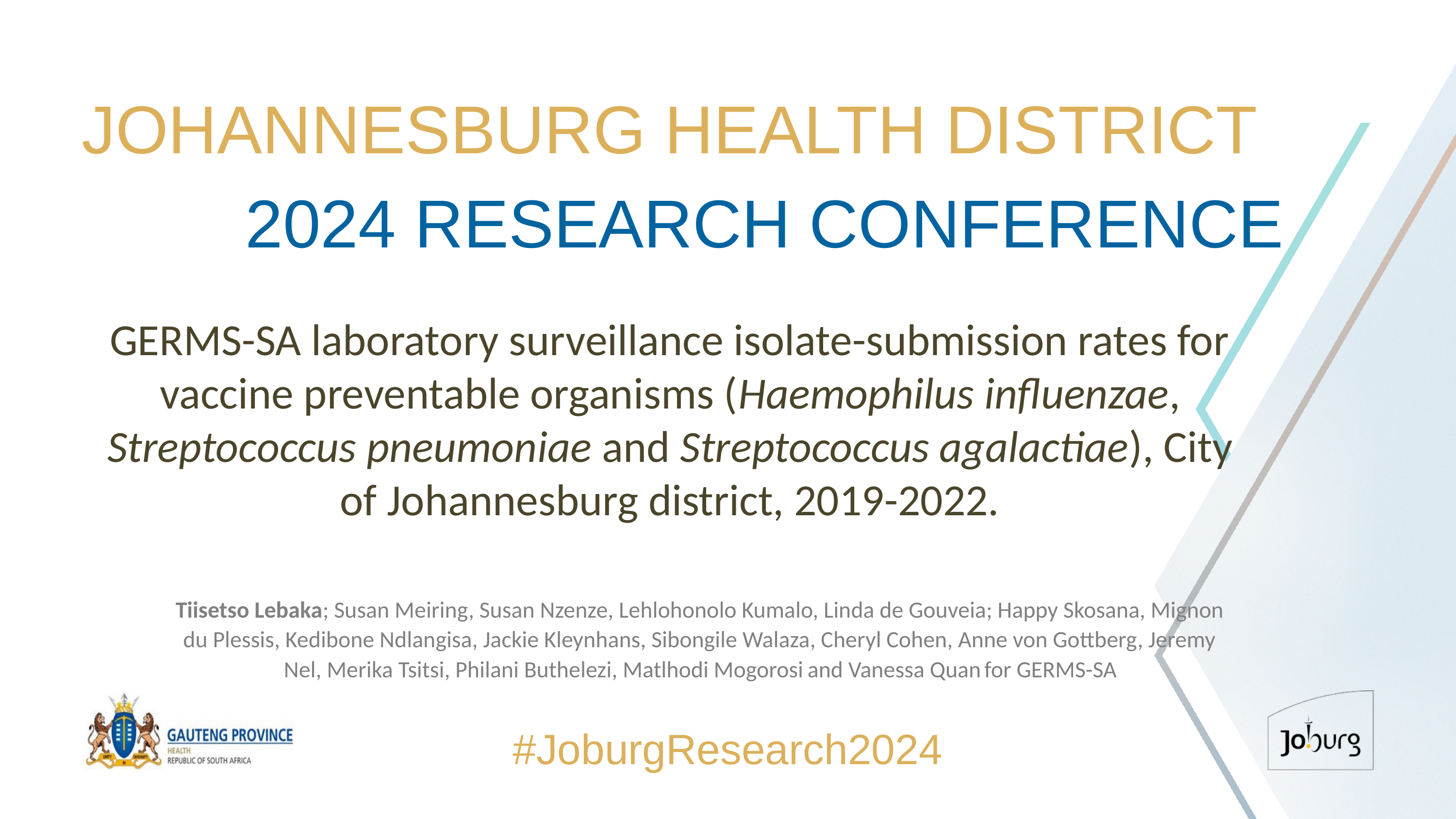

JOHANNESBURG HEALTH DISTRICT

2024 RESEARCH CONFERENCE
# GERMS-SA laboratory surveillance isolate-submission rates for vaccine preventable organisms (Haemophilus influenzae, Streptococcus pneumoniae and Streptococcus agalactiae), City of Johannesburg district, 2019-2022.
Tiisetso Lebaka; Susan Meiring, Susan Nzenze, Lehlohonolo Kumalo, Linda de Gouveia; Happy Skosana, Mignon du Plessis, Kedibone Ndlangisa, Jackie Kleynhans, Sibongile Walaza, Cheryl Cohen, Anne von Gottberg, Jeremy Nel, Merika Tsitsi, Philani Buthelezi, Matlhodi Mogorosi and Vanessa Quan for GERMS-SA

#JoburgResearch2024